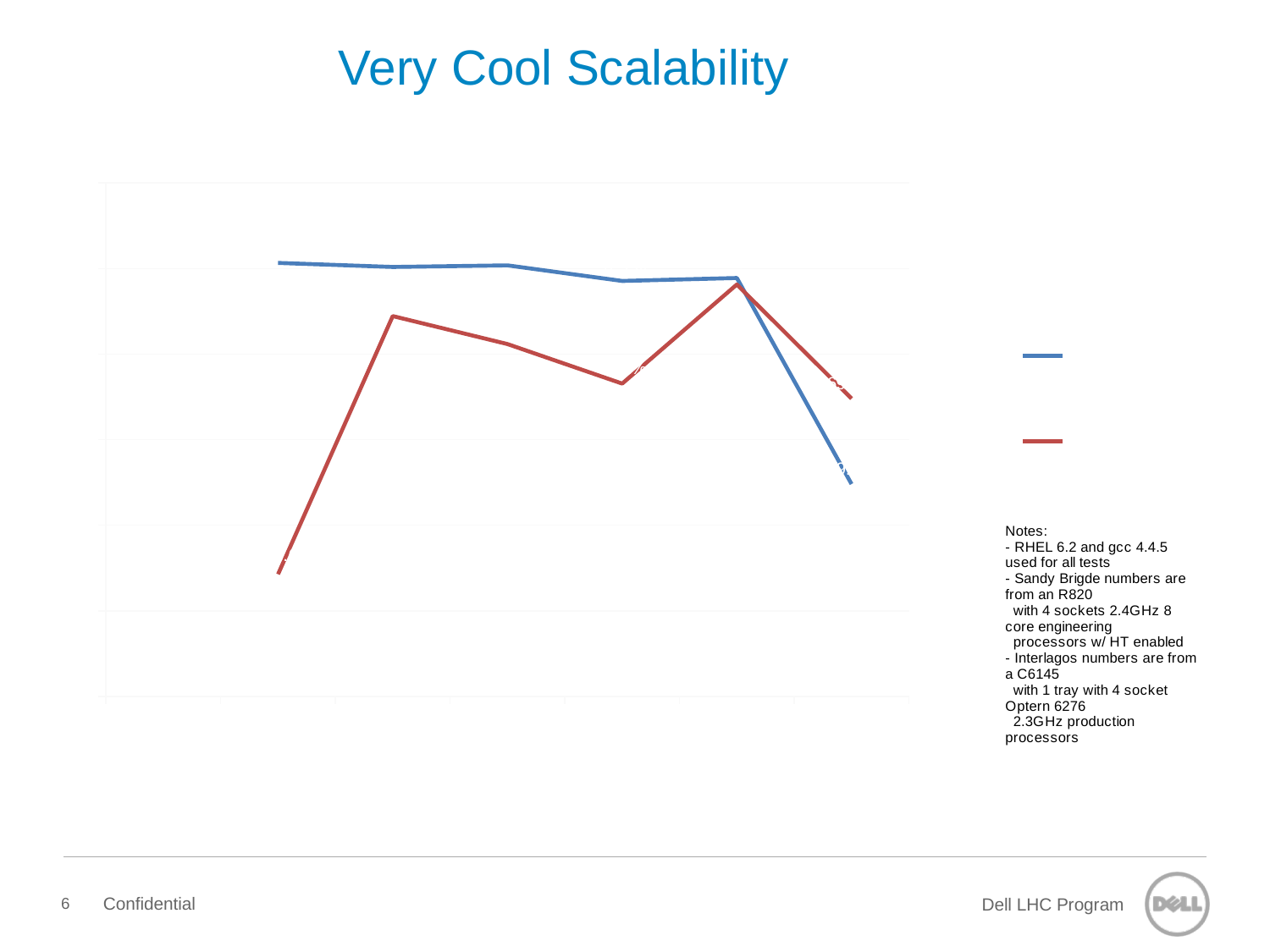

# Very Cool Scalability

### Chart

| Category |  |  |
|---|---|---|
| 1 | None | None |
| 2 | 1.013120899718838 | 0.2857142857142858 |
| 4 | 1.0037243947858472 | 0.8888888888888888 |
| 8 | 1.0074349442379185 | 0.8235294117647058 |
| 16 | 0.9709490740740738 | 0.7311827956989247 |
| 32 | 0.9779200187914734 | 0.9627329192546583 |
| 64 | 0.496348197850484 | 0.6962025316455696 |
Confidential
6